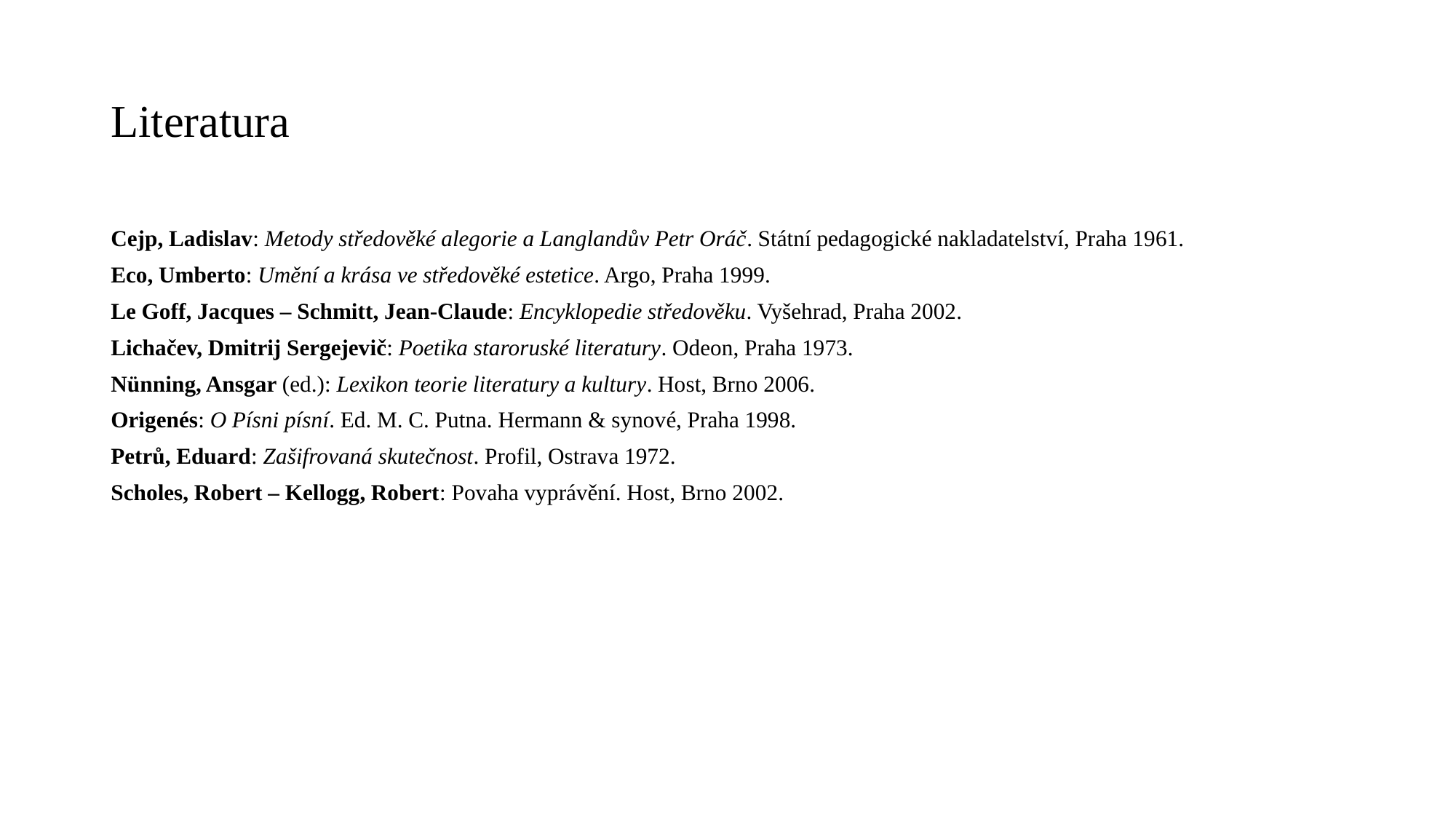

# Literatura
Cejp, Ladislav: Metody středověké alegorie a Langlandův Petr Oráč. Státní pedagogické nakladatelství, Praha 1961.
Eco, Umberto: Umění a krása ve středověké estetice. Argo, Praha 1999.
Le Goff, Jacques – Schmitt, Jean-Claude: Encyklopedie středověku. Vyšehrad, Praha 2002.
Lichačev, Dmitrij Sergejevič: Poetika staroruské literatury. Odeon, Praha 1973.
Nünning, Ansgar (ed.): Lexikon teorie literatury a kultury. Host, Brno 2006.
Origenés: O Písni písní. Ed. M. C. Putna. Hermann & synové, Praha 1998.
Petrů, Eduard: Zašifrovaná skutečnost. Profil, Ostrava 1972.
Scholes, Robert – Kellogg, Robert: Povaha vyprávění. Host, Brno 2002.